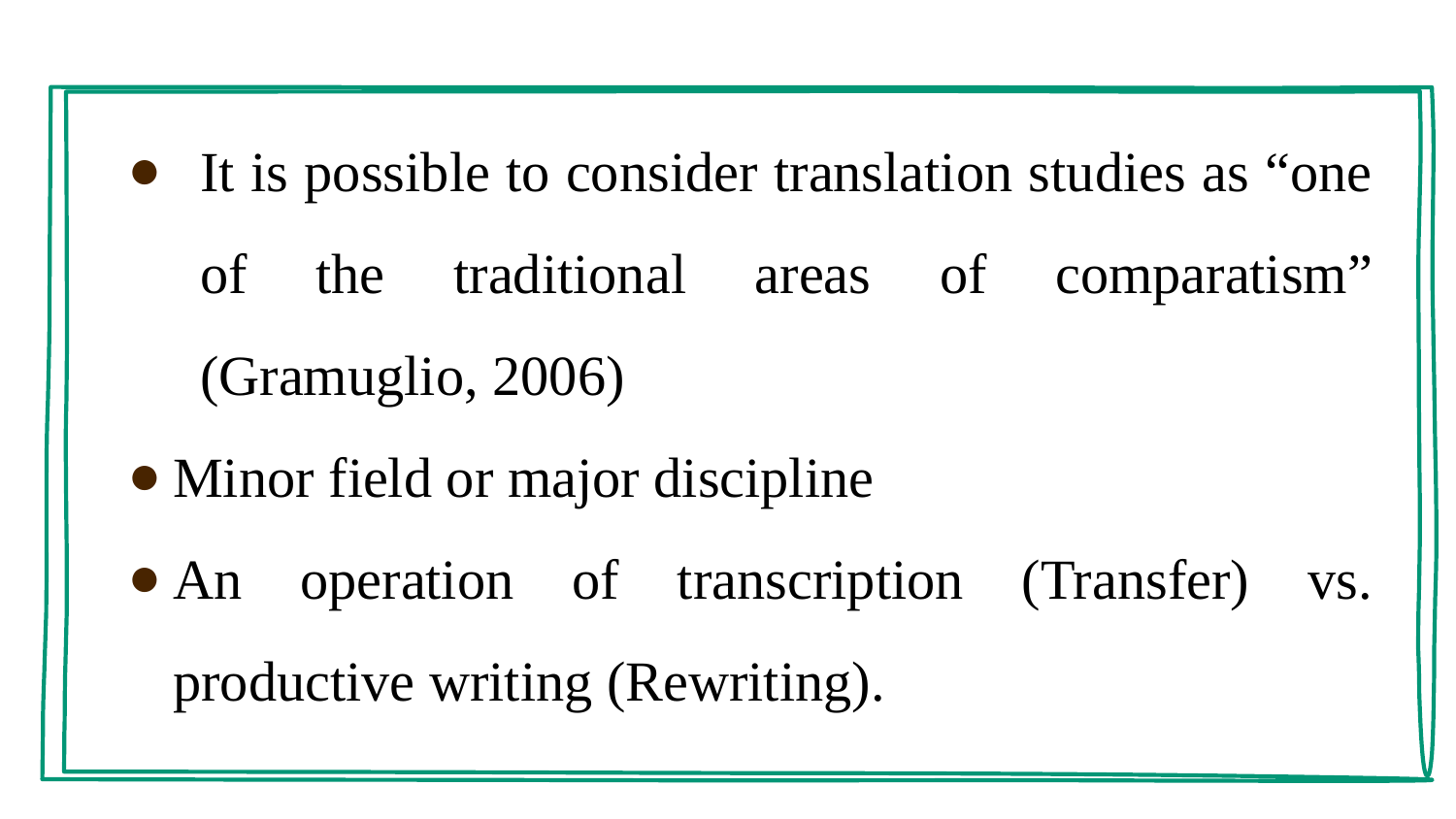

#

It is possible to consider translation studies as “one of the traditional areas of comparatism” (Gramuglio, 2006)
Minor field or major discipline
An operation of transcription (Transfer) vs. productive writing (Rewriting).